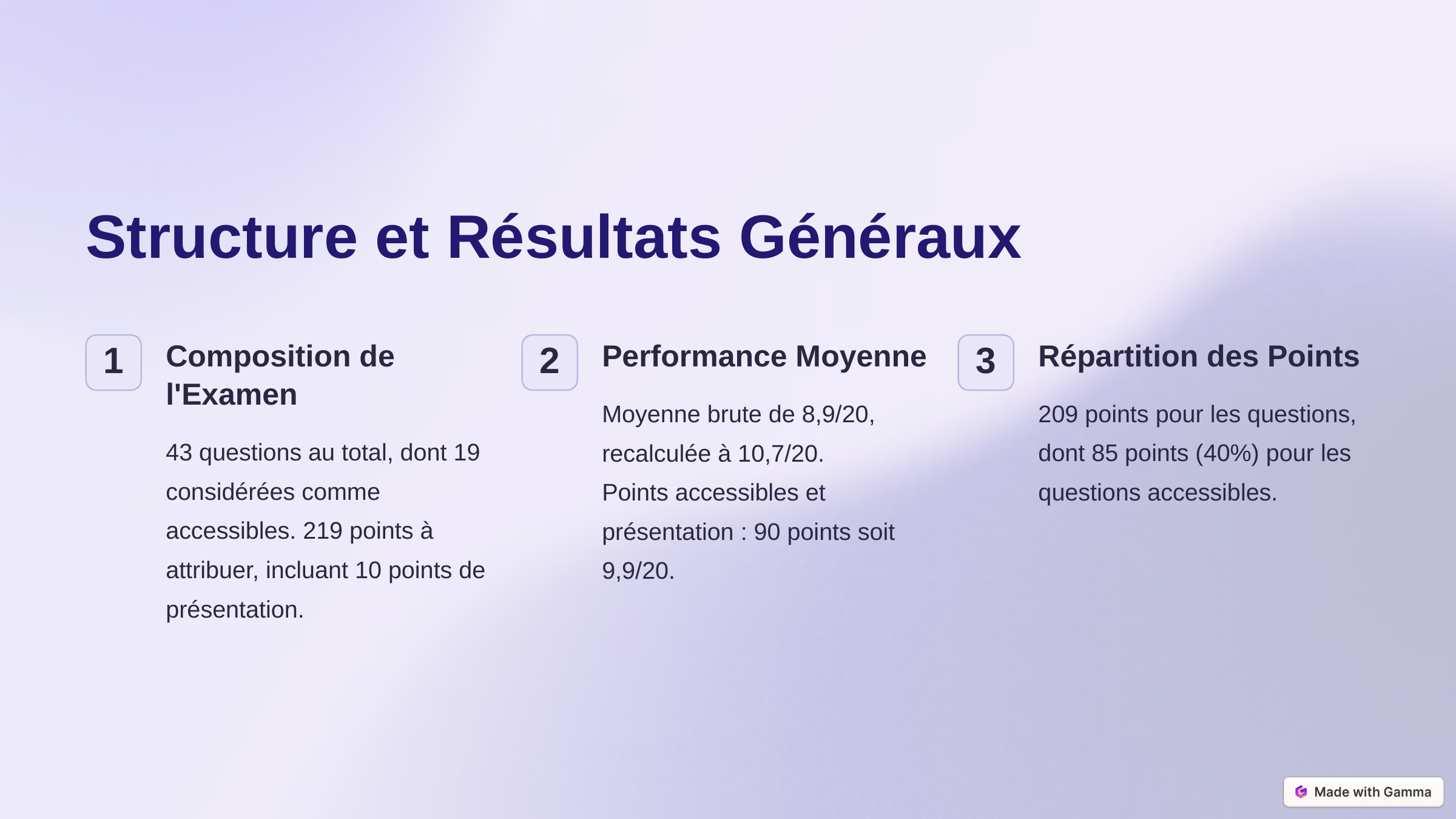

Structure et Résultats Généraux

Composition de l'Examen

Performance Moyenne

Répartition des Points
1
2
3
Moyenne brute de 8,9/20, recalculée à 10,7/20.
Points accessibles et présentation : 90 points soit 9,9/20.
209 points pour les questions, dont 85 points (40%) pour les questions accessibles.
43 questions au total, dont 19 considérées comme accessibles. 219 points à attribuer, incluant 10 points de présentation.